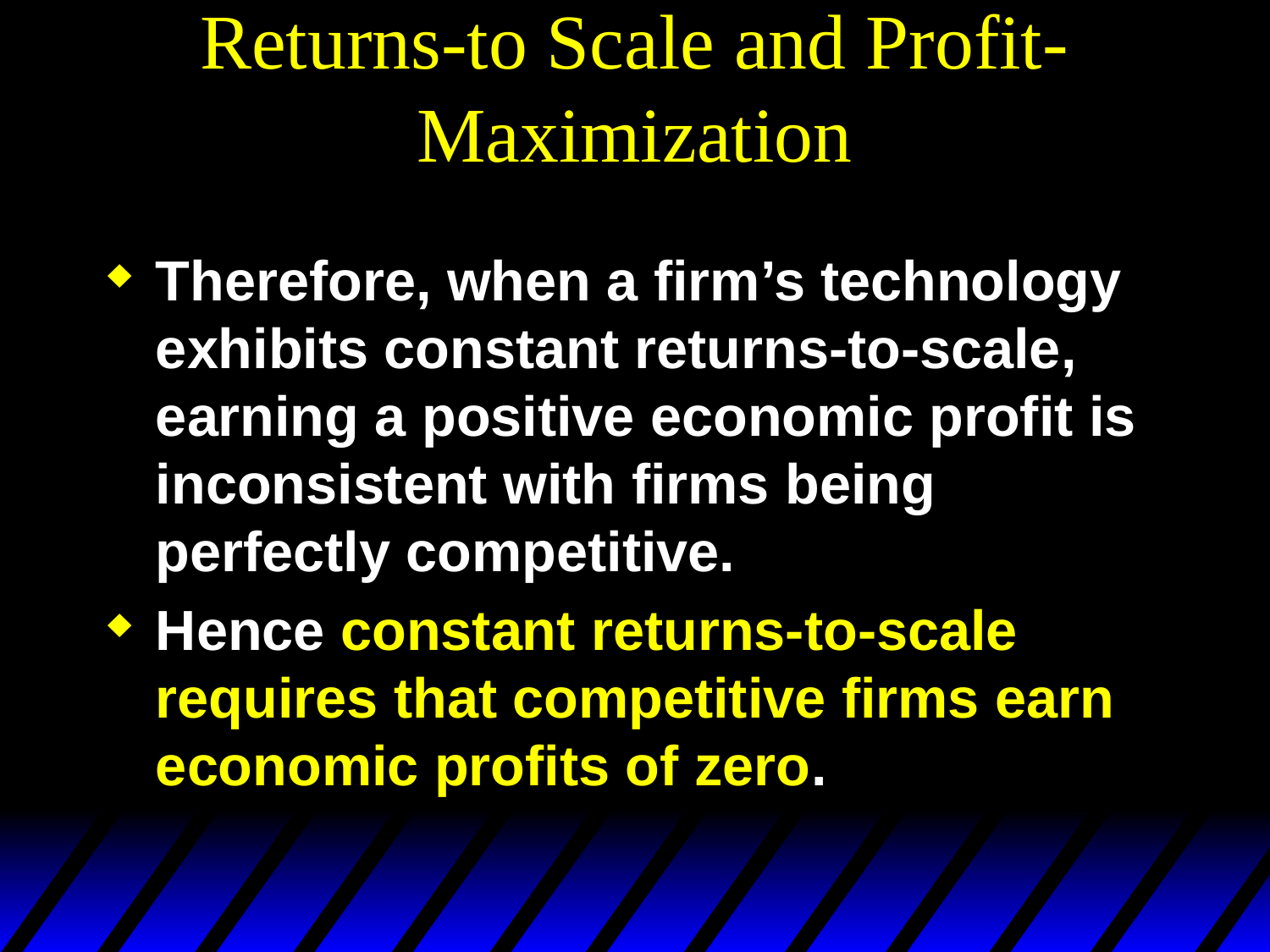

# Returns-to Scale and Profit-Maximization
Therefore, when a firm’s technology exhibits constant returns-to-scale, earning a positive economic profit is inconsistent with firms being perfectly competitive.
Hence constant returns-to-scale requires that competitive firms earn economic profits of zero.